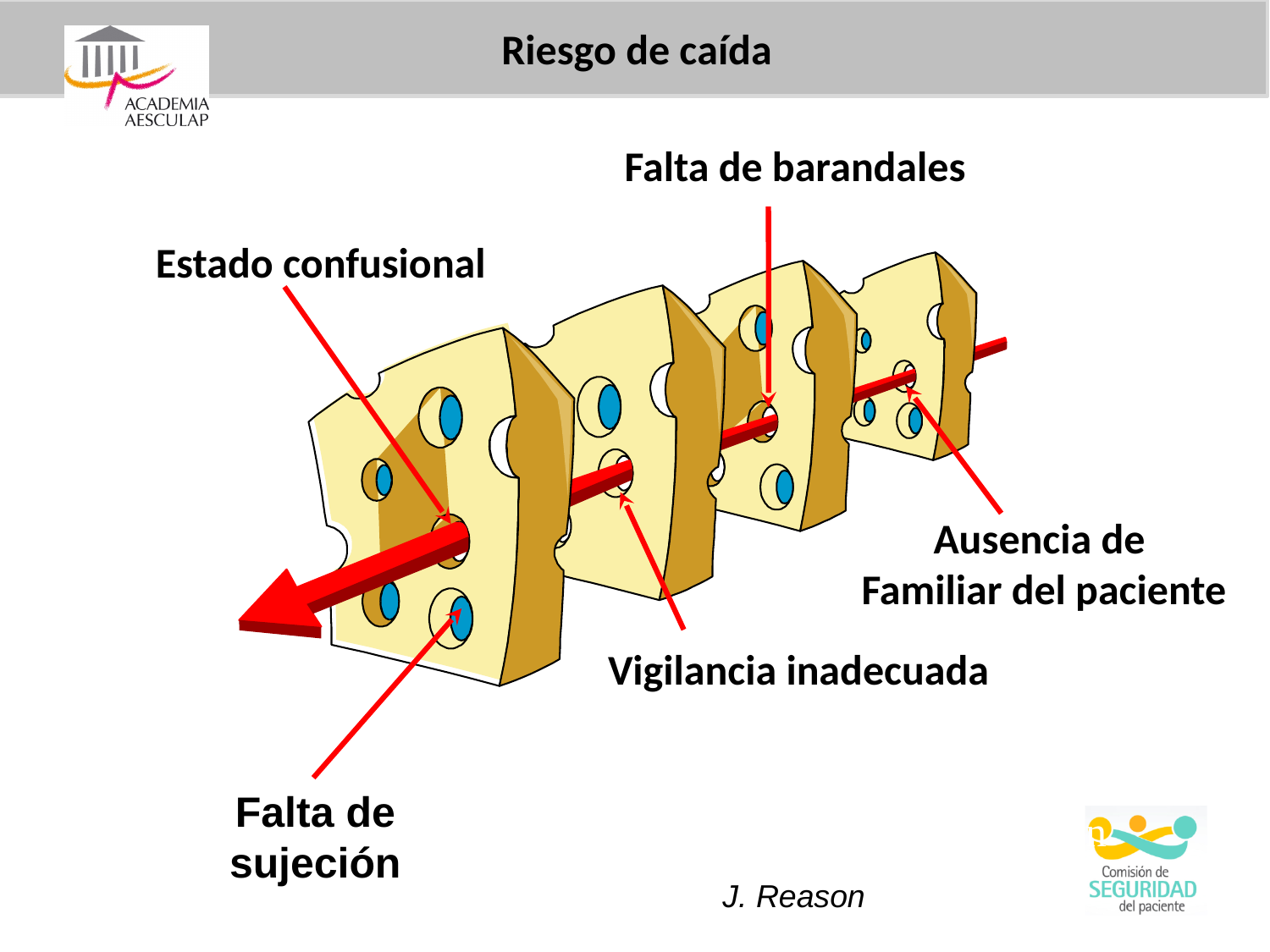

Riesgo de caída
Falta de barandales

Estado confusional

Ausencia de
Familiar del paciente

Vigilancia inadecuada
Falta de sujeción
Reason
J. Reason